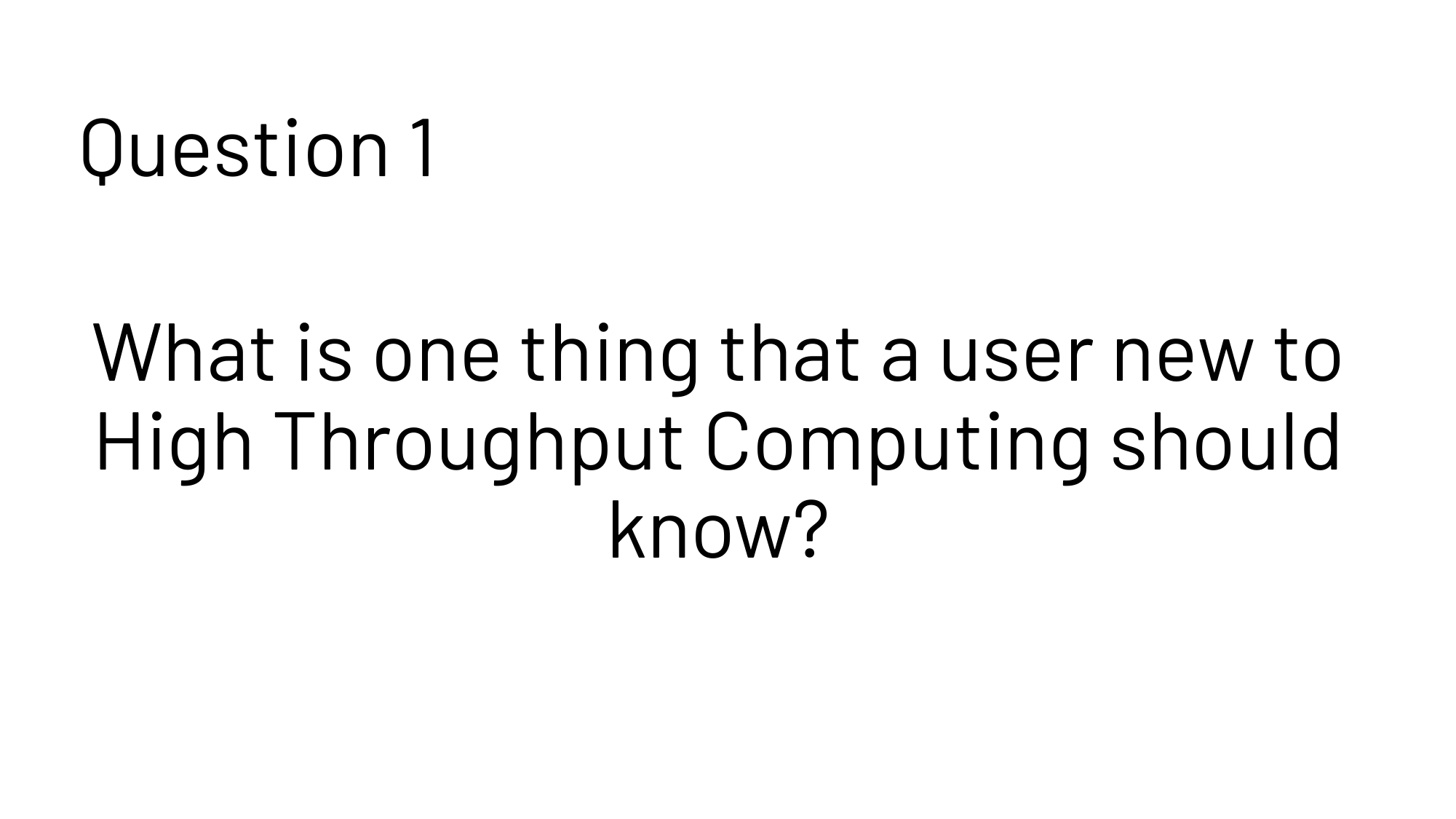

# Question 1
What is one thing that a user new to High Throughput Computing should know?